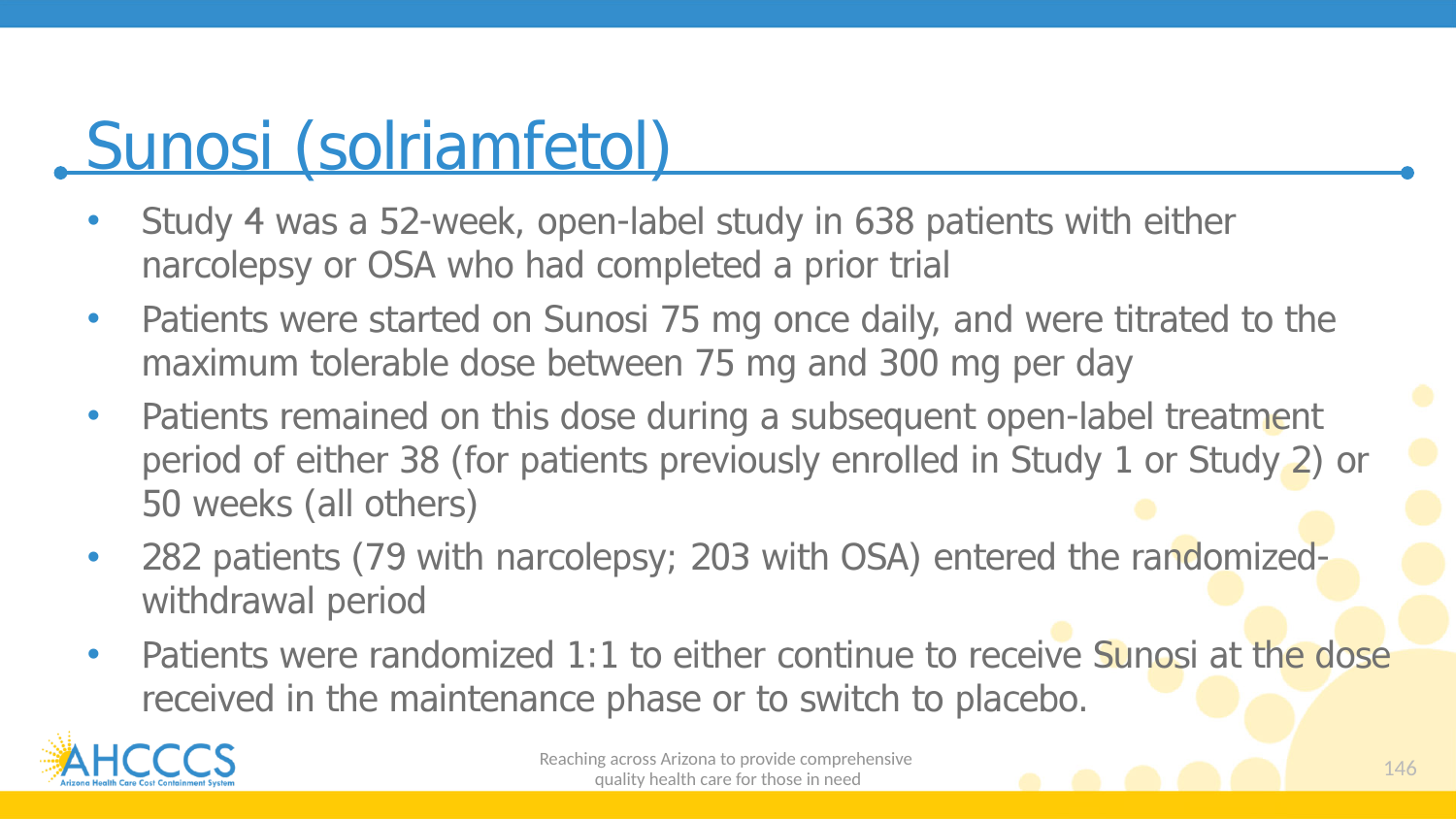

# Sunosi (solriamfetol)
Study 4 was a 52-week, open-label study in 638 patients with either narcolepsy or OSA who had completed a prior trial
Patients were started on Sunosi 75 mg once daily, and were titrated to the maximum tolerable dose between 75 mg and 300 mg per day
Patients remained on this dose during a subsequent open-label treatment period of either 38 (for patients previously enrolled in Study 1 or Study 2) or 50 weeks (all others)
282 patients (79 with narcolepsy; 203 with OSA) entered the randomized-withdrawal period
Patients were randomized 1:1 to either continue to receive Sunosi at the dose received in the maintenance phase or to switch to placebo.

Reaching across Arizona to provide comprehensive
quality health care for those in need
146